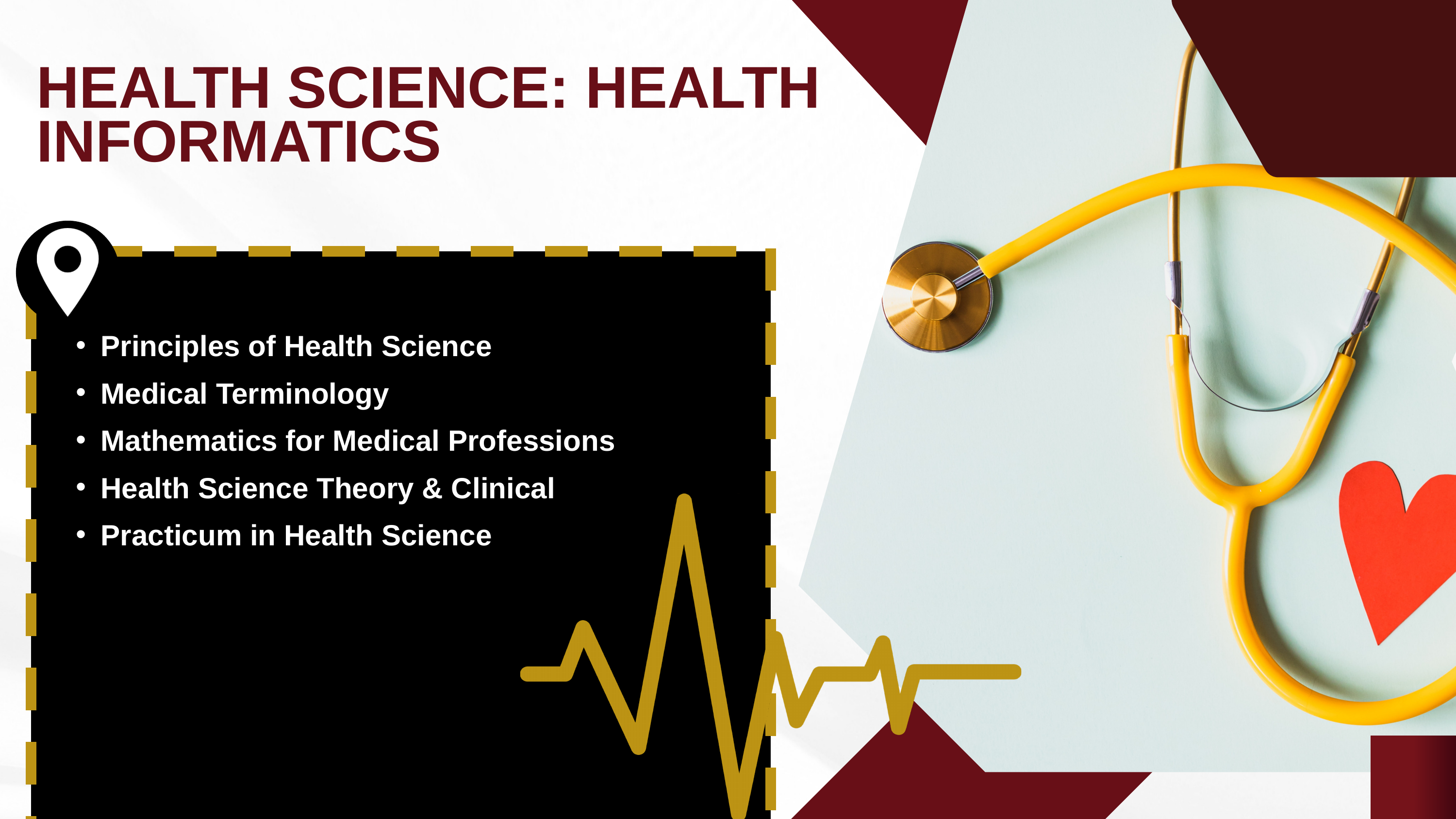

HEALTH SCIENCE: HEALTH INFORMATICS

Principles of Health Science​
Medical Terminology​
Mathematics for Medical Professions​
Health Science Theory & Clinical​
Practicum in Health Science​